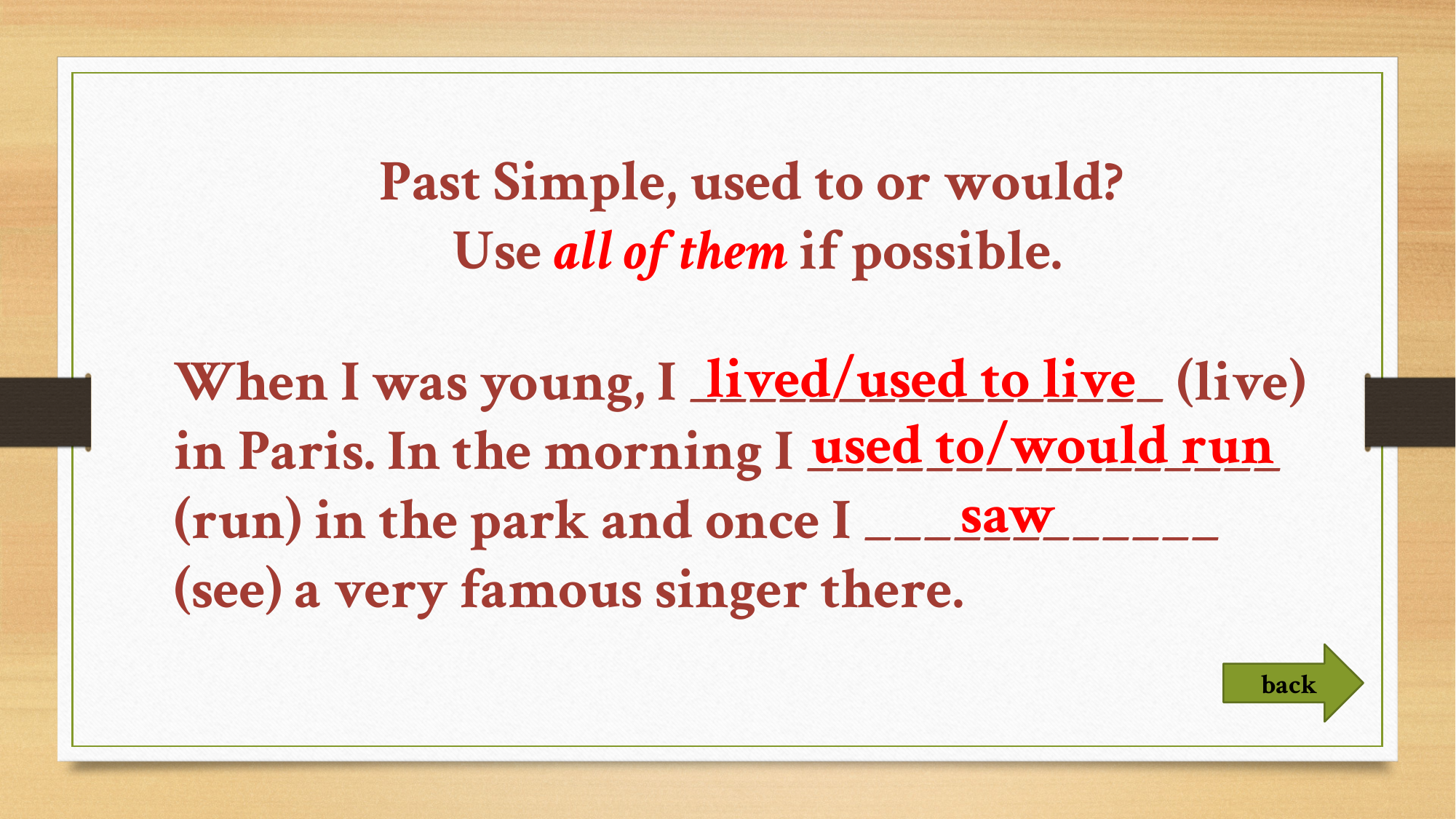

Past Simple, used to or would?
Use all of them if possible.
lived/used to live
When I was young, I ________________ (live) in Paris. In the morning I ________________ (run) in the park and once I ____________ (see) a very famous singer there.
used to/would run
saw

back